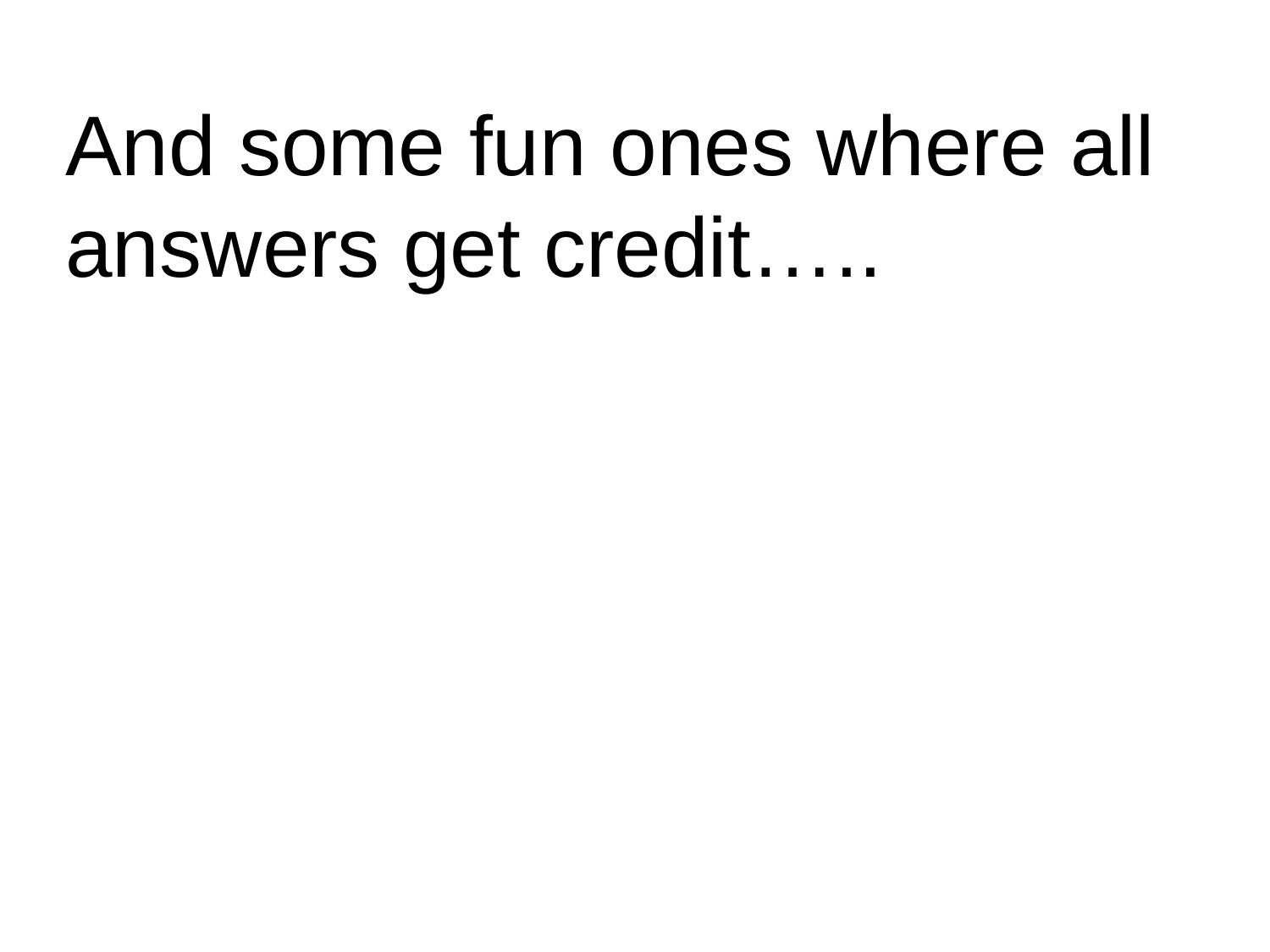

And some fun ones where all answers get credit…..